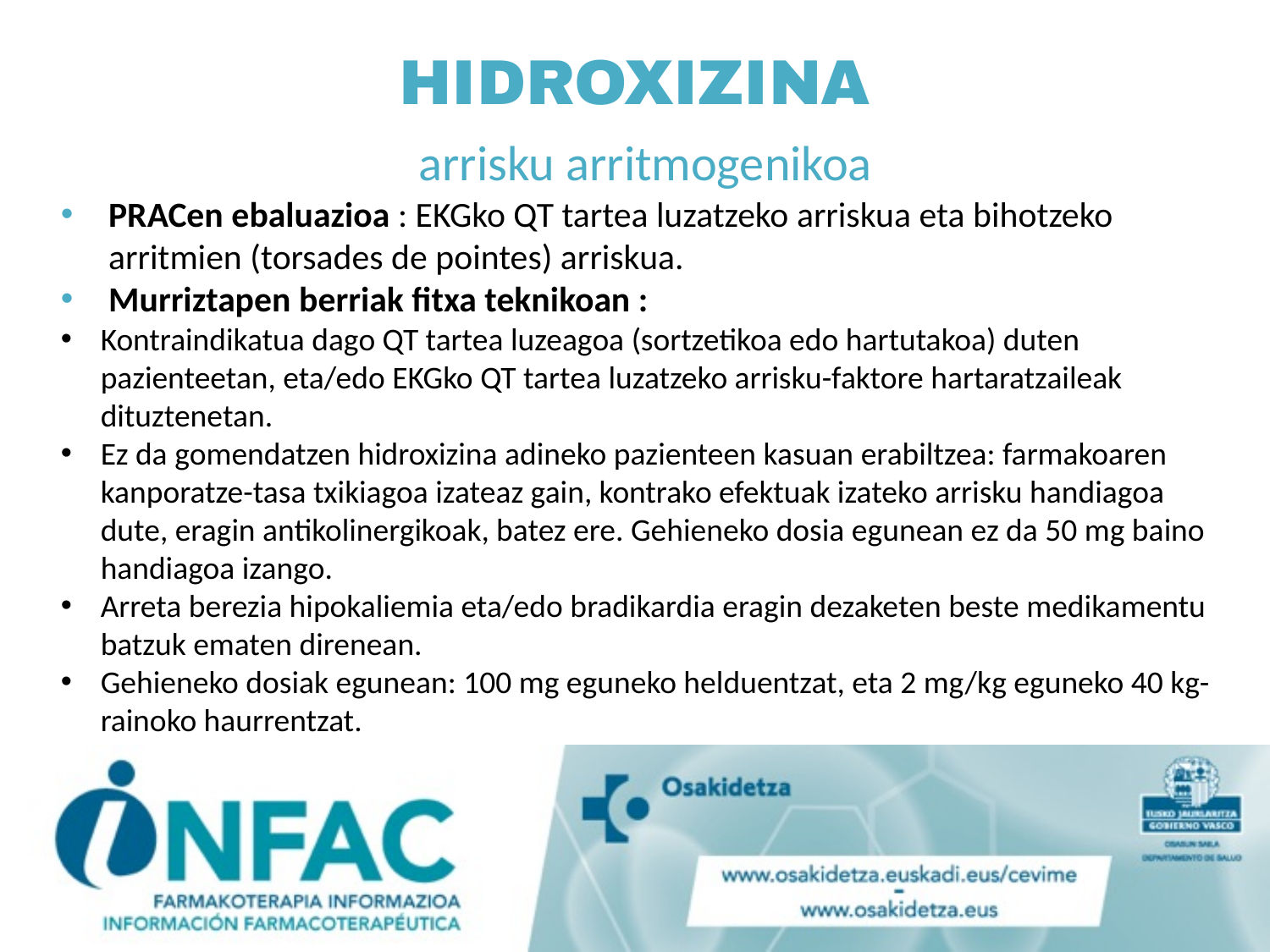

# HIDROXIZINA arrisku arritmogenikoa
PRACen ebaluazioa : EKGko QT tartea luzatzeko arriskua eta bihotzeko arritmien (torsades de pointes) arriskua.
Murriztapen berriak fitxa teknikoan :
Kontraindikatua dago QT tartea luzeagoa (sortzetikoa edo hartutakoa) duten pazienteetan, eta/edo EKGko QT tartea luzatzeko arrisku-faktore hartaratzaileak dituztenetan.
Ez da gomendatzen hidroxizina adineko pazienteen kasuan erabiltzea: farmakoaren kanporatze-tasa txikiagoa izateaz gain, kontrako efektuak izateko arrisku handiagoa dute, eragin antikolinergikoak, batez ere. Gehieneko dosia egunean ez da 50 mg baino handiagoa izango.
Arreta berezia hipokaliemia eta/edo bradikardia eragin dezaketen beste medikamentu batzuk ematen direnean.
Gehieneko dosiak egunean: 100 mg eguneko helduentzat, eta 2 mg/kg eguneko 40 kg-rainoko haurrentzat.